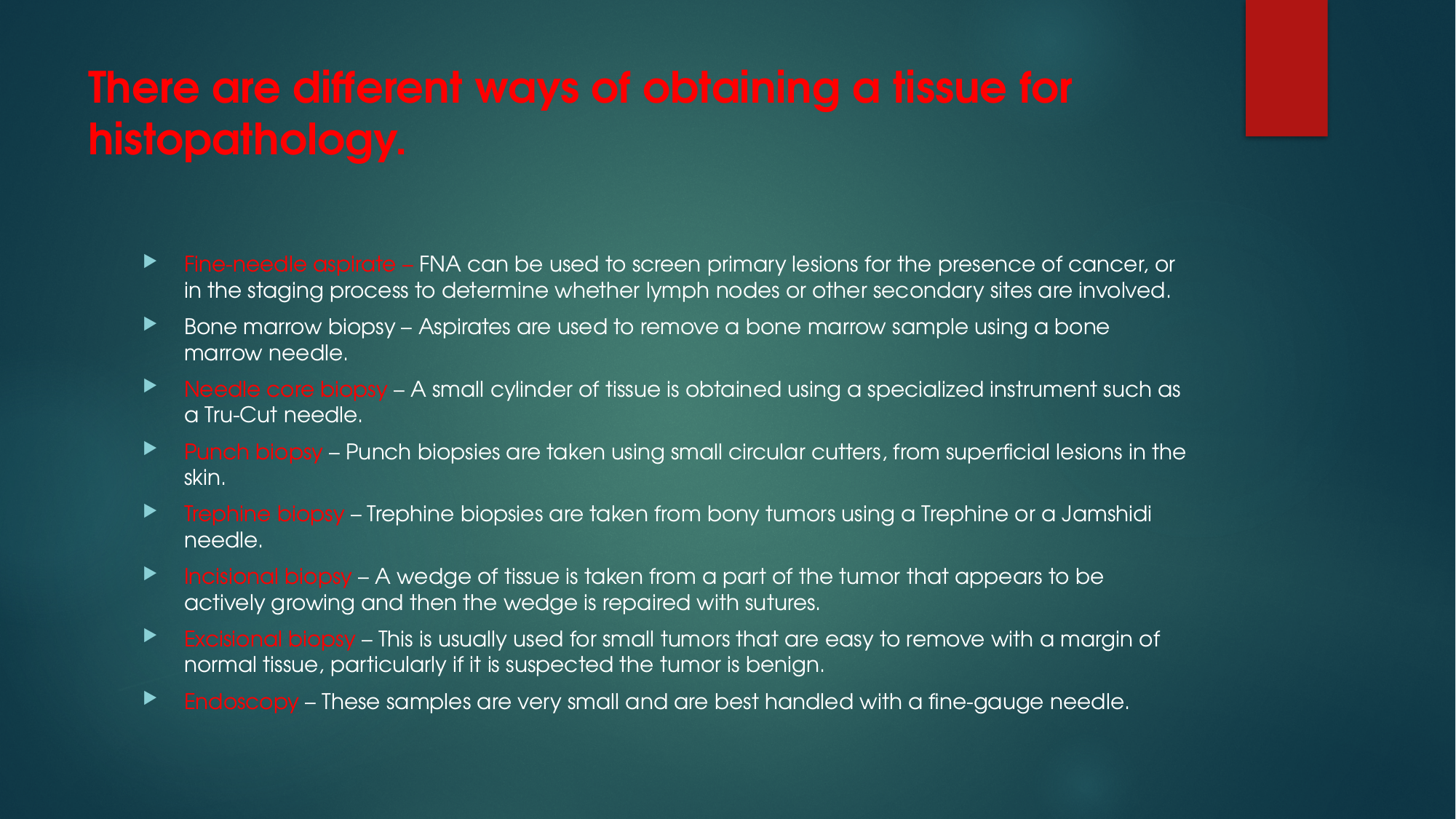

# There are different ways of obtaining a tissue for histopathology.
Fine-needle aspirate – FNA can be used to screen primary lesions for the presence of cancer, or in the staging process to determine whether lymph nodes or other secondary sites are involved.
Bone marrow biopsy – Aspirates are used to remove a bone marrow sample using a bone marrow needle.
Needle core biopsy – A small cylinder of tissue is obtained using a specialized instrument such as a Tru-Cut needle.
Punch biopsy – Punch biopsies are taken using small circular cutters, from superficial lesions in the skin.
Trephine biopsy – Trephine biopsies are taken from bony tumors using a Trephine or a Jamshidi needle.
Incisional biopsy – A wedge of tissue is taken from a part of the tumor that appears to be actively growing and then the wedge is repaired with sutures.
Excisional biopsy – This is usually used for small tumors that are easy to remove with a margin of normal tissue, particularly if it is suspected the tumor is benign.
Endoscopy – These samples are very small and are best handled with a fine-gauge needle.